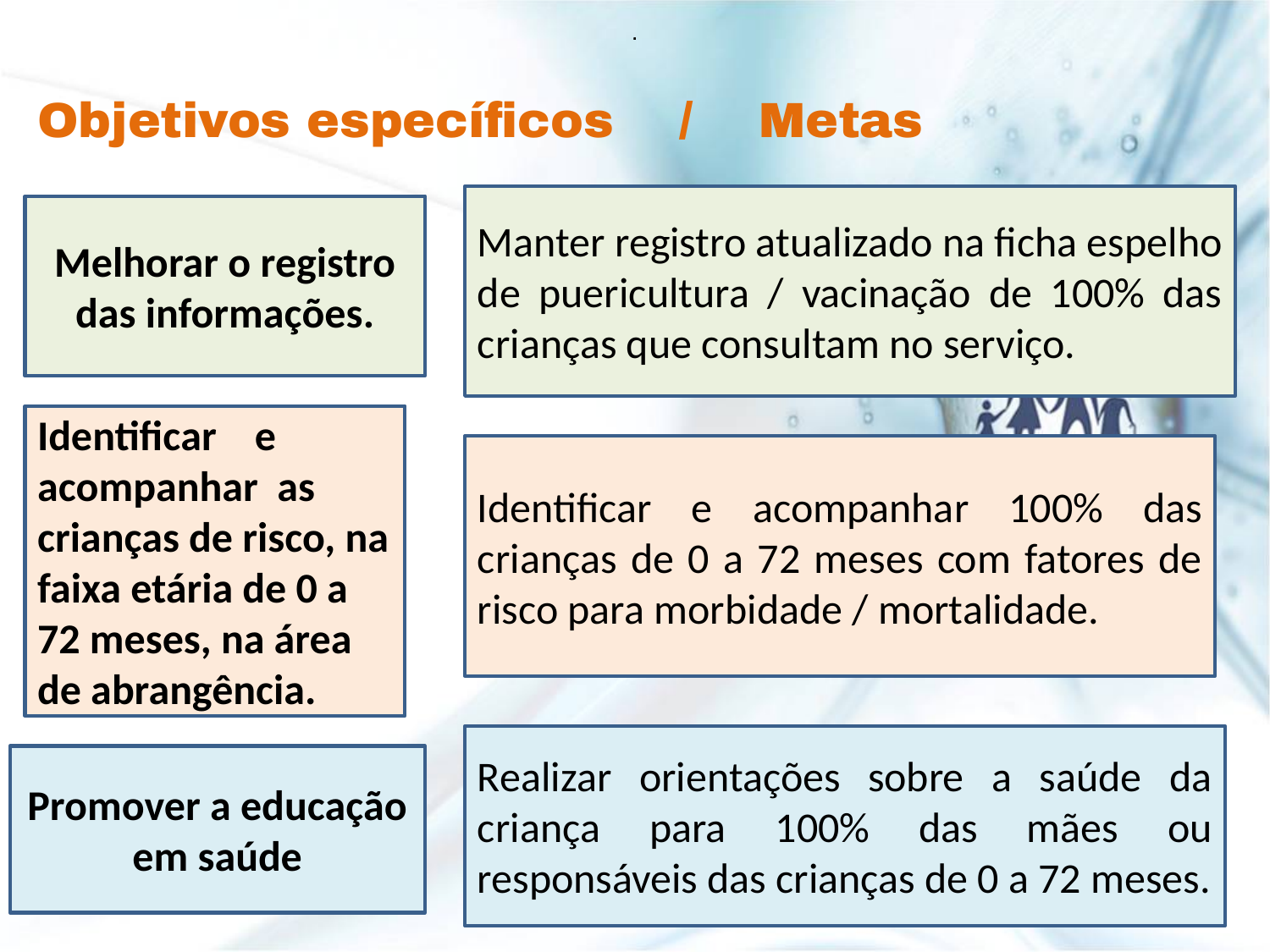

.
.
# Objetivos específicos    /    Metas
Manter registro atualizado na ficha espelho de puericultura / vacinação de 100% das crianças que consultam no serviço.
Melhorar o registro das informações.
Identificar    e acompanhar  as crianças de risco, na faixa etária de 0 a 72 meses, na área de abrangência.
Identificar e acompanhar 100% das crianças de 0 a 72 meses com fatores de risco para morbidade / mortalidade.
Realizar orientações sobre a saúde da criança para 100% das mães ou responsáveis das crianças de 0 a 72 meses.
Promover a educação em saúde